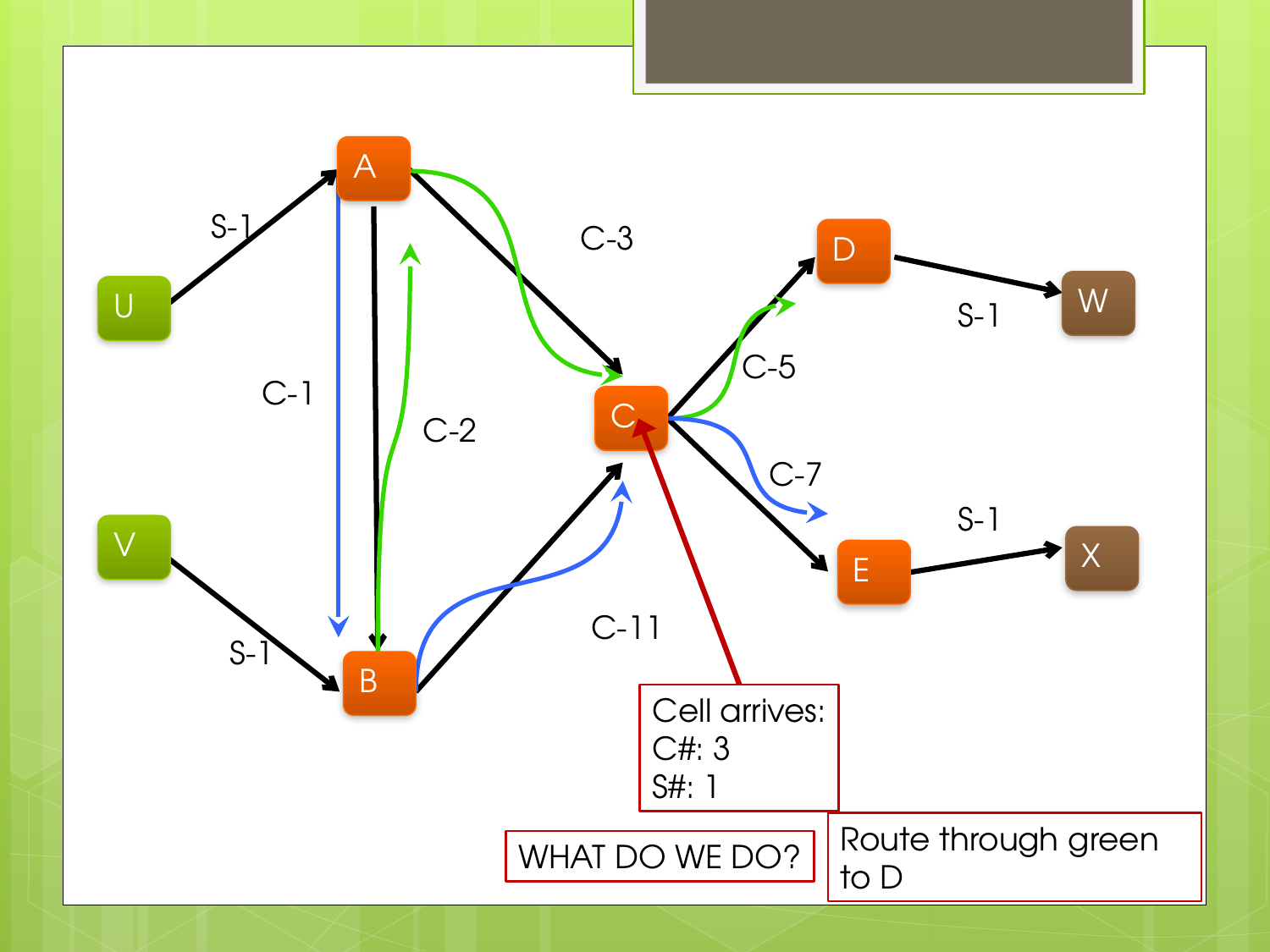

A
S-1
C-3
D
W
U
S-1
C-5
C-1
C
C-2
C-7
S-1
V
X
E
C-11
S-1
B
Cell arrives:
C#: 3
S#: 1
Route through green to D
WHAT DO WE DO?